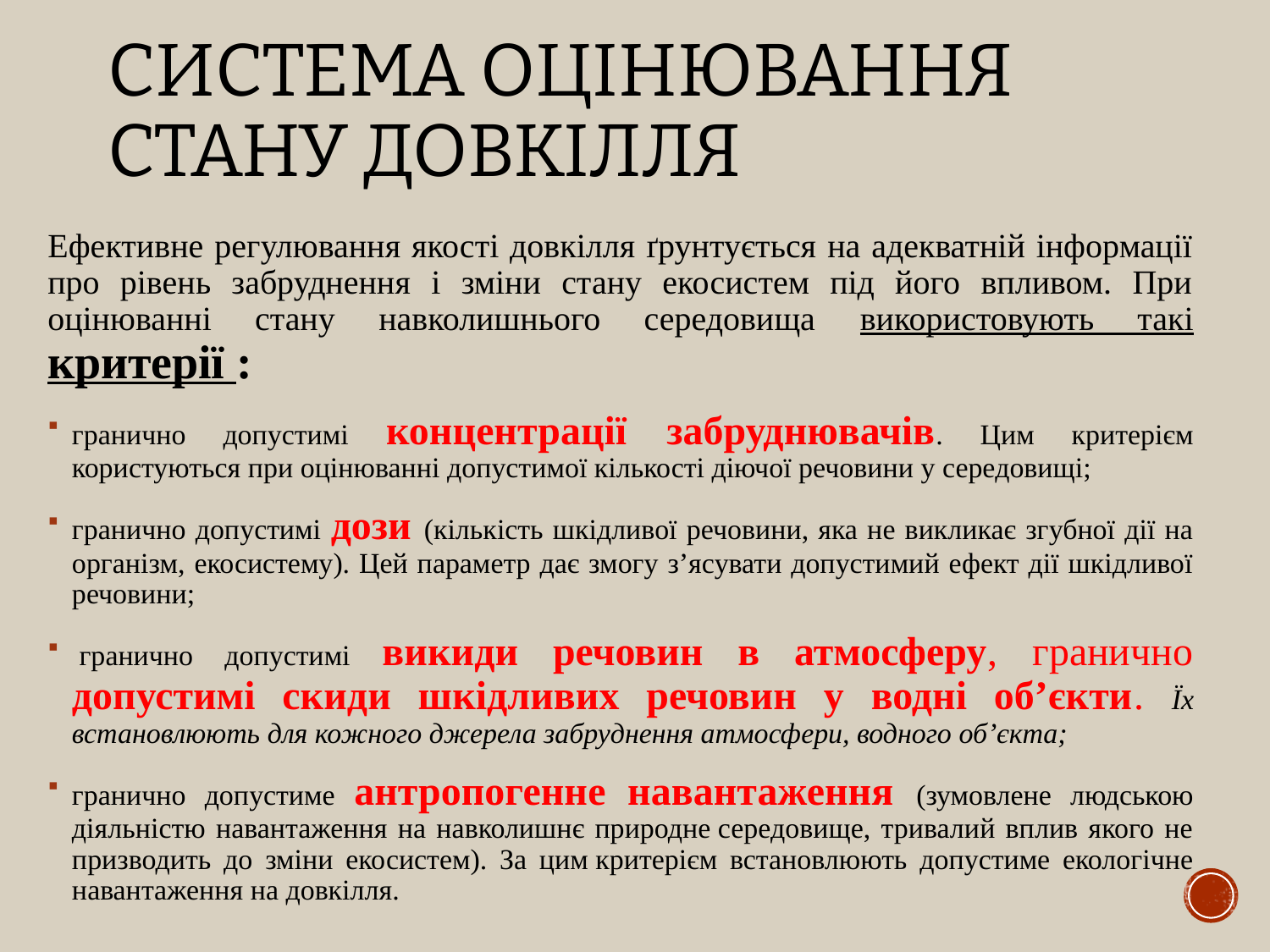

# Система оцінювання стану довкілля
Ефективне регулювання якості довкілля ґрунтується на адекватній інформації про рівень забруднення і зміни стану екосистем під його впливом. При оцінюванні стану навколишнього середовища використовують такі критерії :
гранично допустимі концентрації забруднювачів. Цим критерієм користуються при оцінюванні допустимої кількості діючої речовини у середовищі;
гранично допустимі дози (кількість шкідливої речовини, яка не викликає згубної дії на організм, екосистему). Цей параметр дає змогу з’ясувати допустимий ефект дії шкідливої речовини;
 гранично допустимі викиди речовин в атмосферу, гранично допустимі скиди шкідливих речовин у водні об’єкти. Їх встановлюють для кожного джерела забруднення атмосфери, водного об’єкта;
гранично допустиме антропогенне навантаження (зумовлене людською діяльністю навантаження на навколишнє природне середовище, тривалий вплив якого не призводить до зміни екосистем). За цим критерієм встановлюють допустиме екологічне навантаження на довкілля.